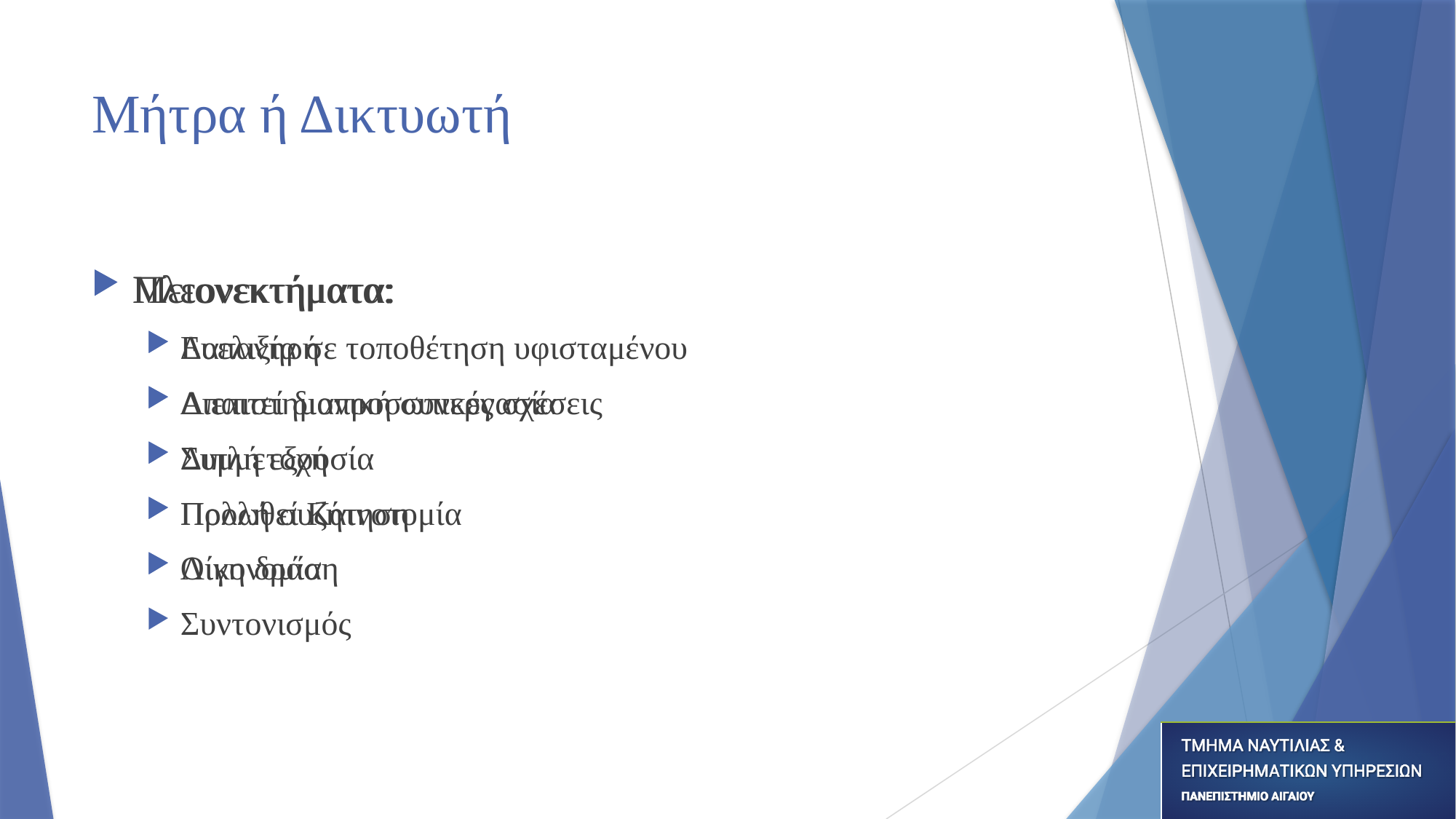

# Μήτρα ή Δικτυωτή
Πλεονεκτήματα:
Ευελιξία σε τοποθέτηση υφισταμένου
Διεπιστημονική συνεργασία
Συμμετοχή
Προωθεί Καινοτομία
Οικονομία
Συντονισμός
Μειονεκτήματα:
Δαπανηρή
Απαιτεί διαπροσωπικές σχέσεις
Διπλή εξουσία
Πολλή συζήτηση
Λίγη δράση